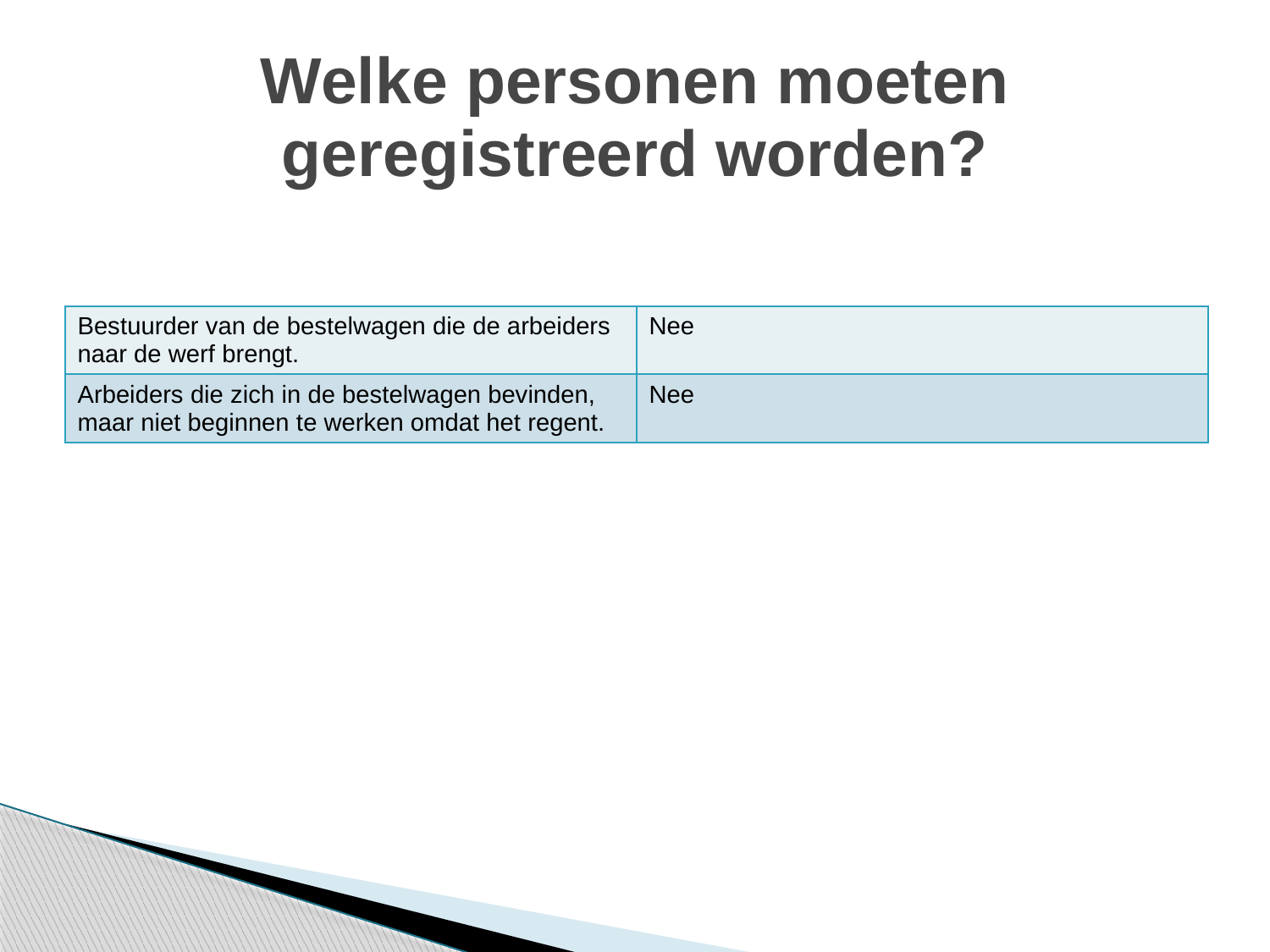

# Welke personen moeten geregistreerd worden?
| Bestuurder van de bestelwagen die de arbeiders naar de werf brengt. | Nee |
| --- | --- |
| Arbeiders die zich in de bestelwagen bevinden, maar niet beginnen te werken omdat het regent. | Nee |